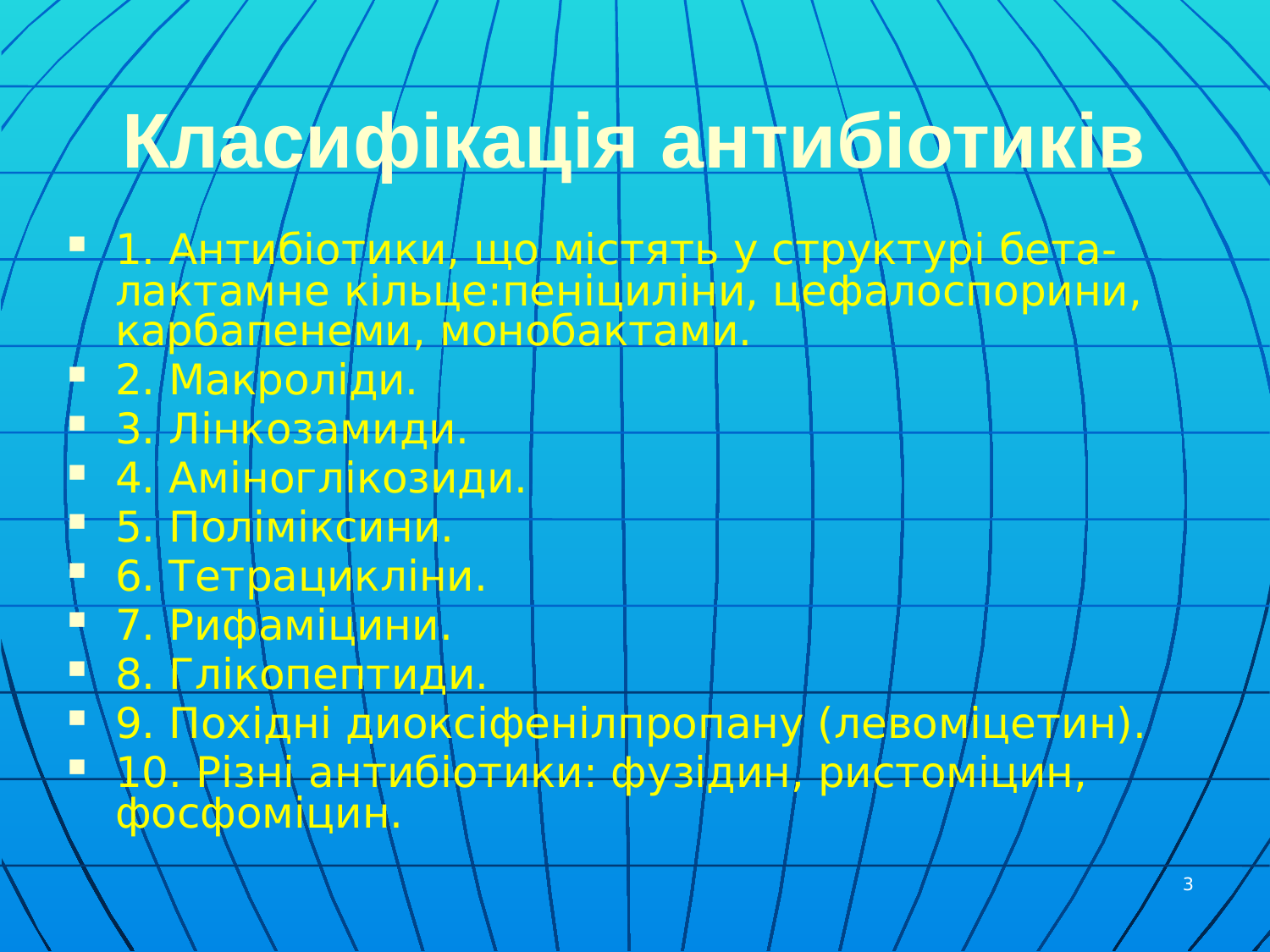

# Класифікація антибіотиків
1. Антибіотики, що містять у структурі бета-лактамне кільце:пеніциліни, цефалоспорини, карбапенеми, монобактами.
2. Макроліди.
3. Лінкозамиди.
4. Аміноглікозиди.
5. Поліміксини.
6. Тетрацикліни.
7. Рифаміцини.
8. Глікопептиди.
9. Похідні диоксіфенілпропану (левоміцетин).
10. Різні антибіотики: фузідин, ристоміцин, фосфоміцин.
3